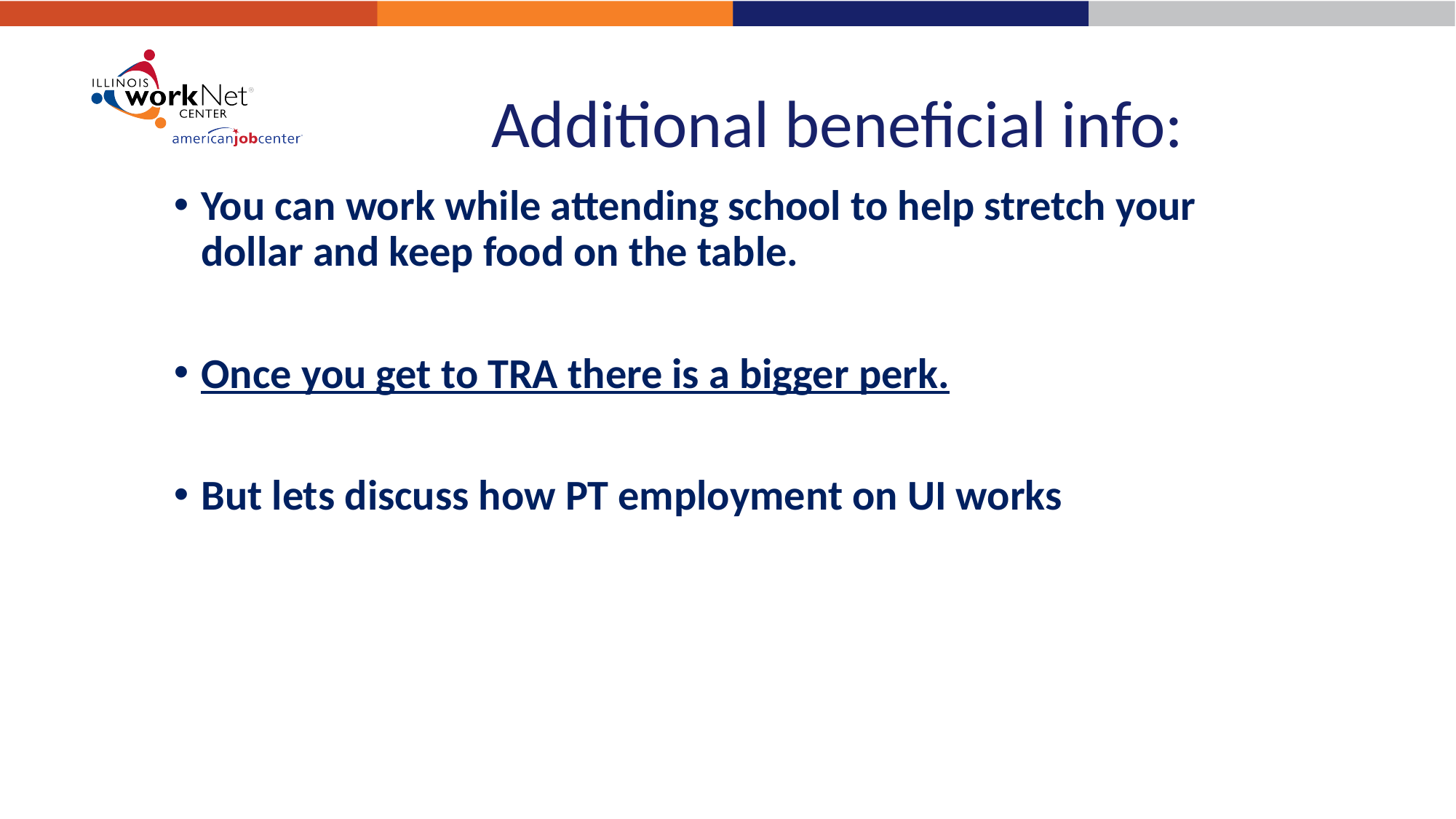

# Additional beneficial info:
You can work while attending school to help stretch your dollar and keep food on the table.

Once you get to TRA there is a bigger perk.

But lets discuss how PT employment on UI works